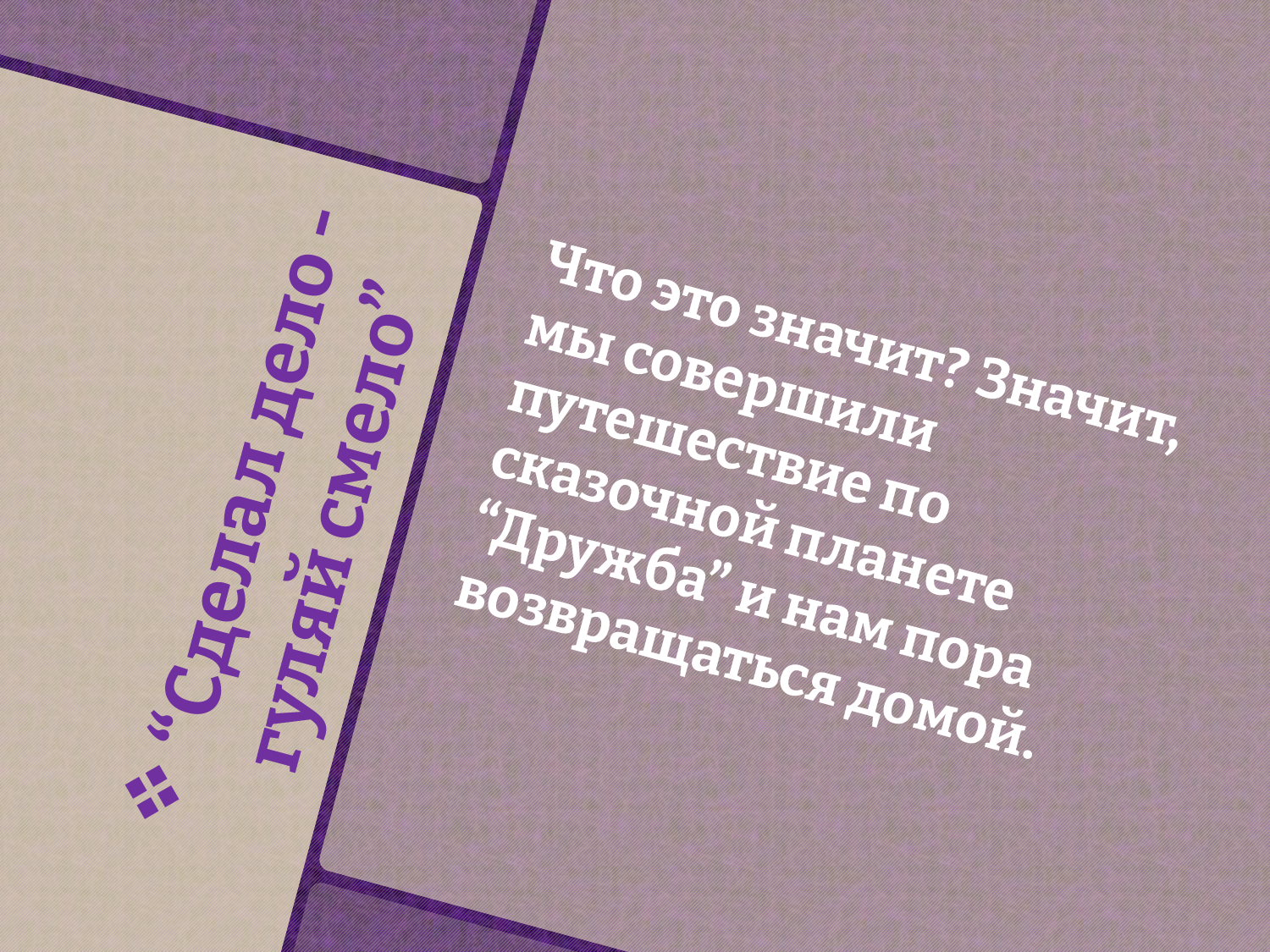

Что это значит? Значит, мы совершили путешествие по сказочной планете “Дружба” и нам пора возвращаться домой.
# “Сделал дело - гуляй смело”